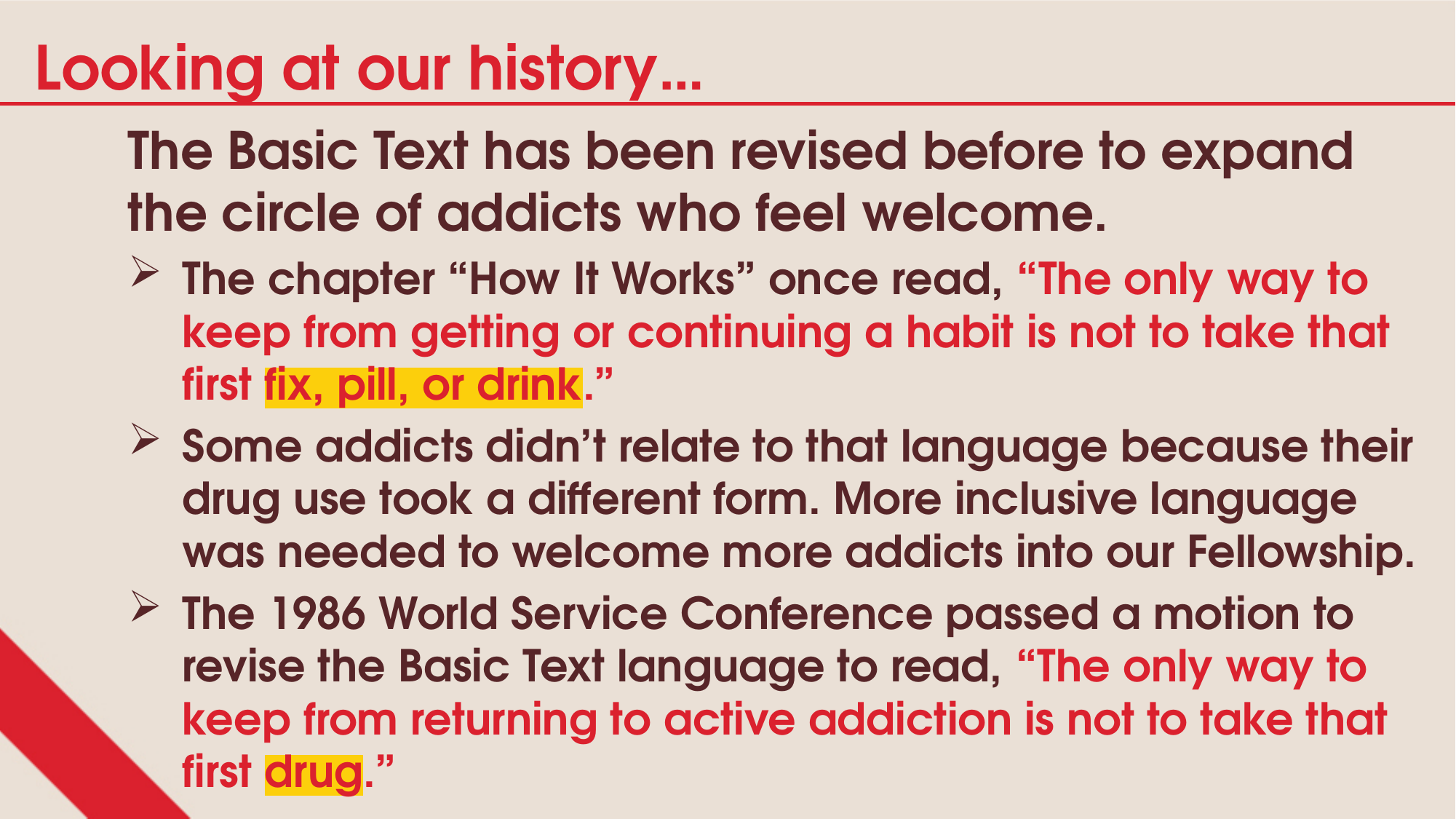

Looking at our history…
The Basic Text has been revised before to expand the circle of addicts who feel welcome.
The chapter “How It Works” once read, “The only way to keep from getting or continuing a habit is not to take that first fix, pill, or drink.”
Some addicts didn’t relate to that language because their drug use took a different form. More inclusive language was needed to welcome more addicts into our Fellowship.
The 1986 World Service Conference passed a motion to revise the Basic Text language to read, “The only way to keep from returning to active addiction is not to take that first drug.”